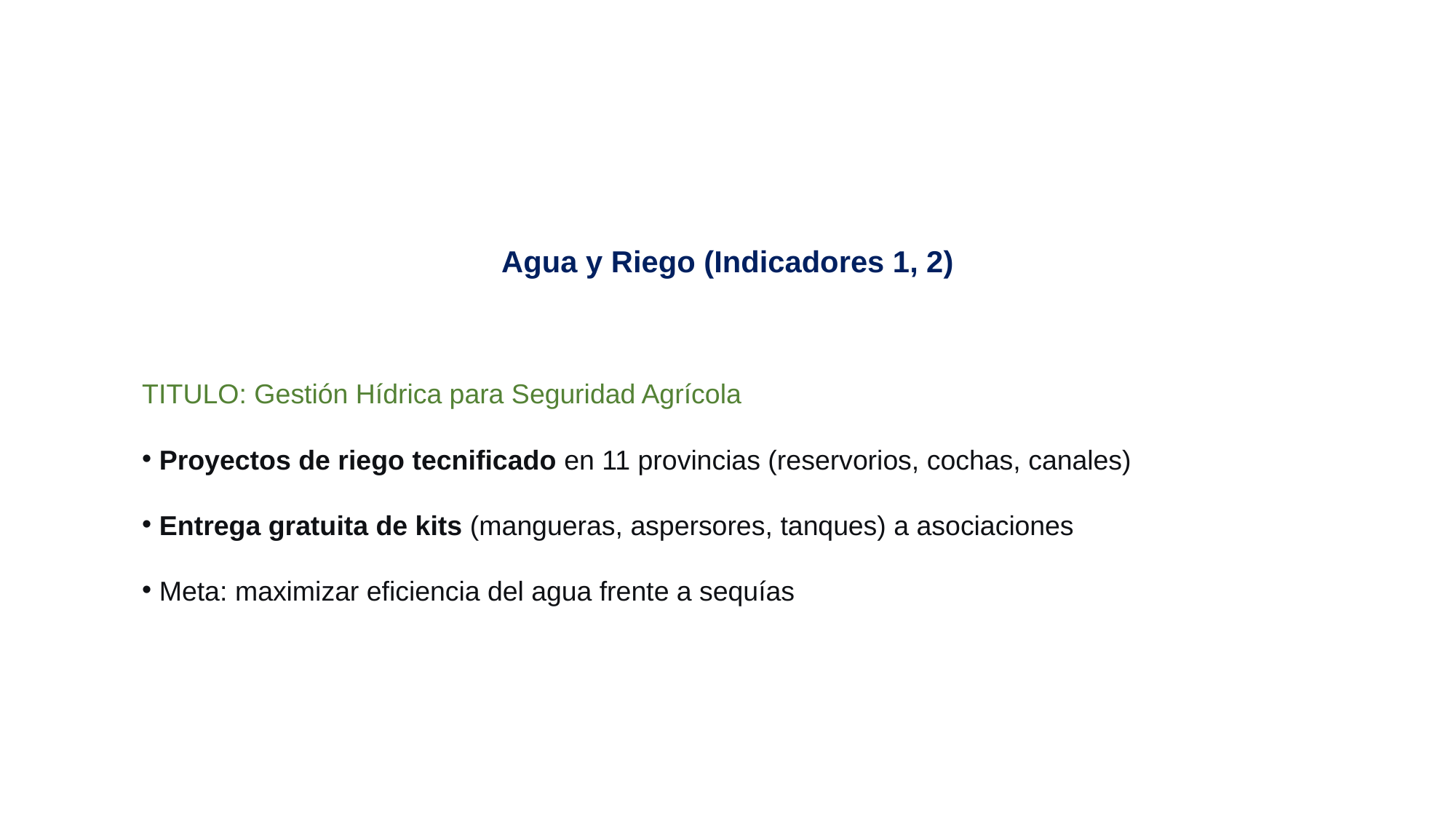

Agua y Riego (Indicadores 1, 2)

TITULO: Gestión Hídrica para Seguridad Agrícola
 Proyectos de riego tecnificado en 11 provincias (reservorios, cochas, canales)
 Entrega gratuita de kits (mangueras, aspersores, tanques) a asociaciones
 Meta: maximizar eficiencia del agua frente a sequías